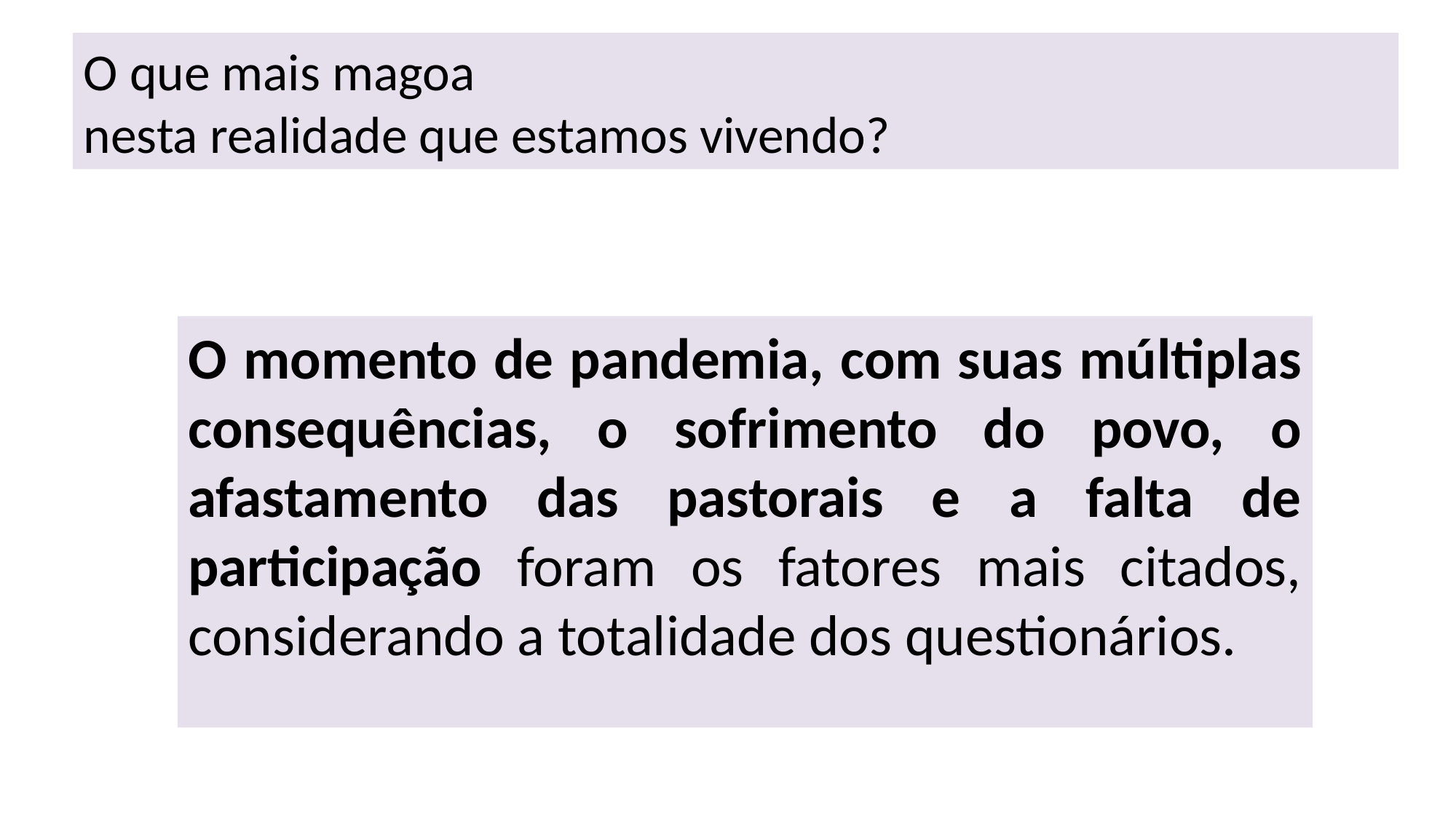

O que mais magoa
nesta realidade que estamos vivendo?
O momento de pandemia, com suas múltiplas consequências, o sofrimento do povo, o afastamento das pastorais e a falta de participação foram os fatores mais citados, considerando a totalidade dos questionários.